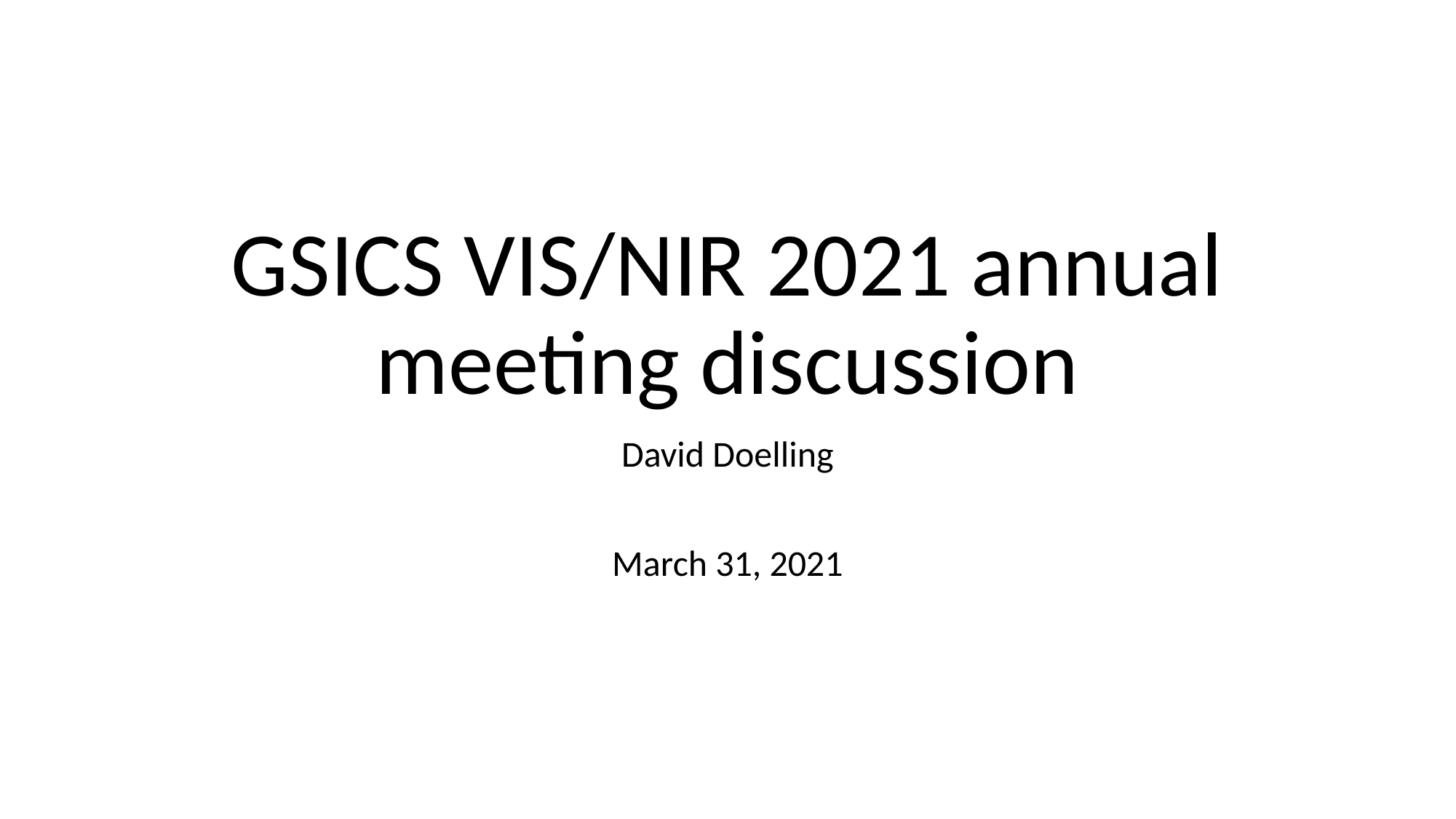

# GSICS VIS/NIR 2021 annual meeting discussion
David Doelling

March 31, 2021